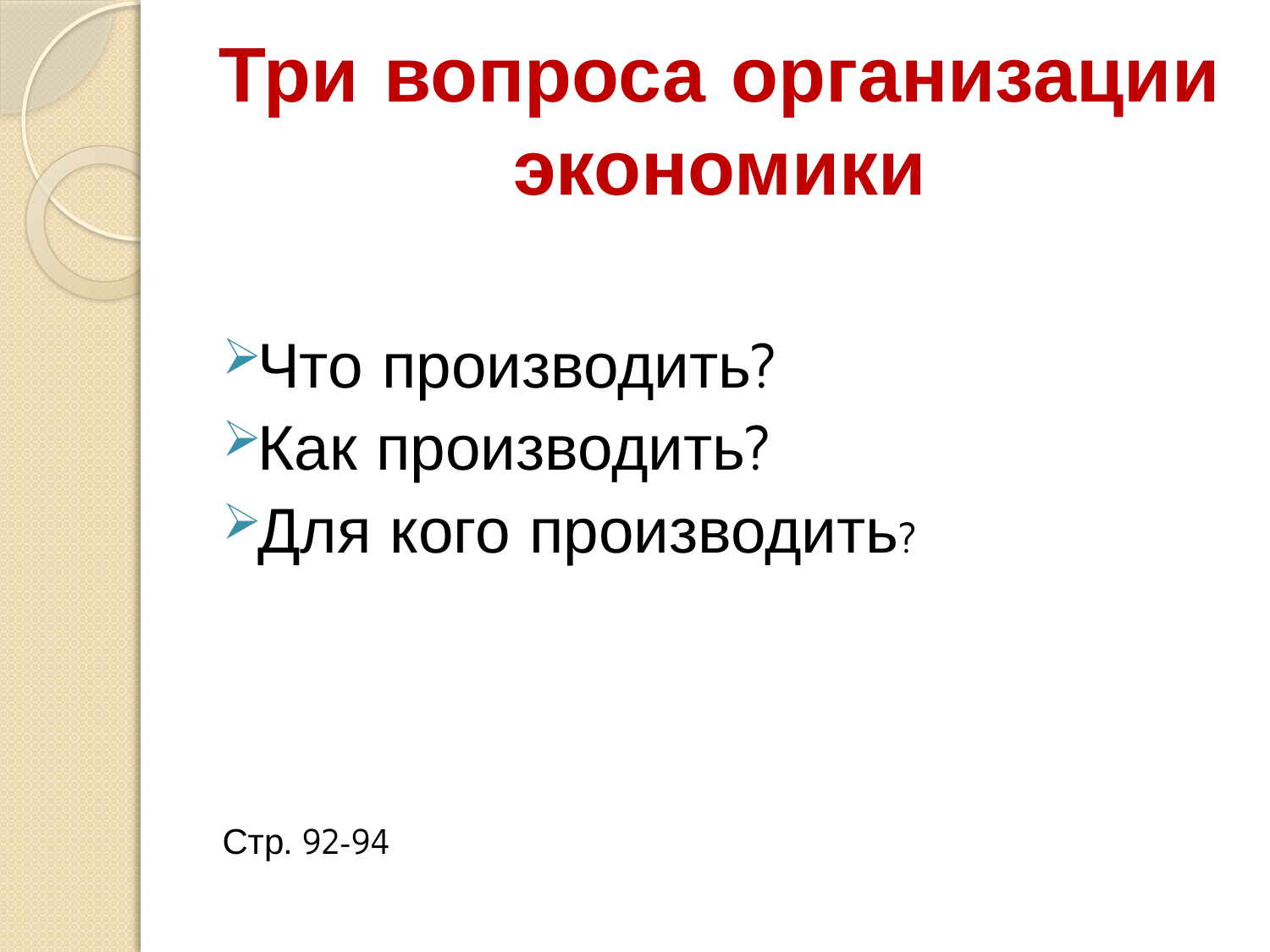

# Три вопроса организации экономики

Что производить?
Как производить?
Для кого производить?

Стр. 92-94